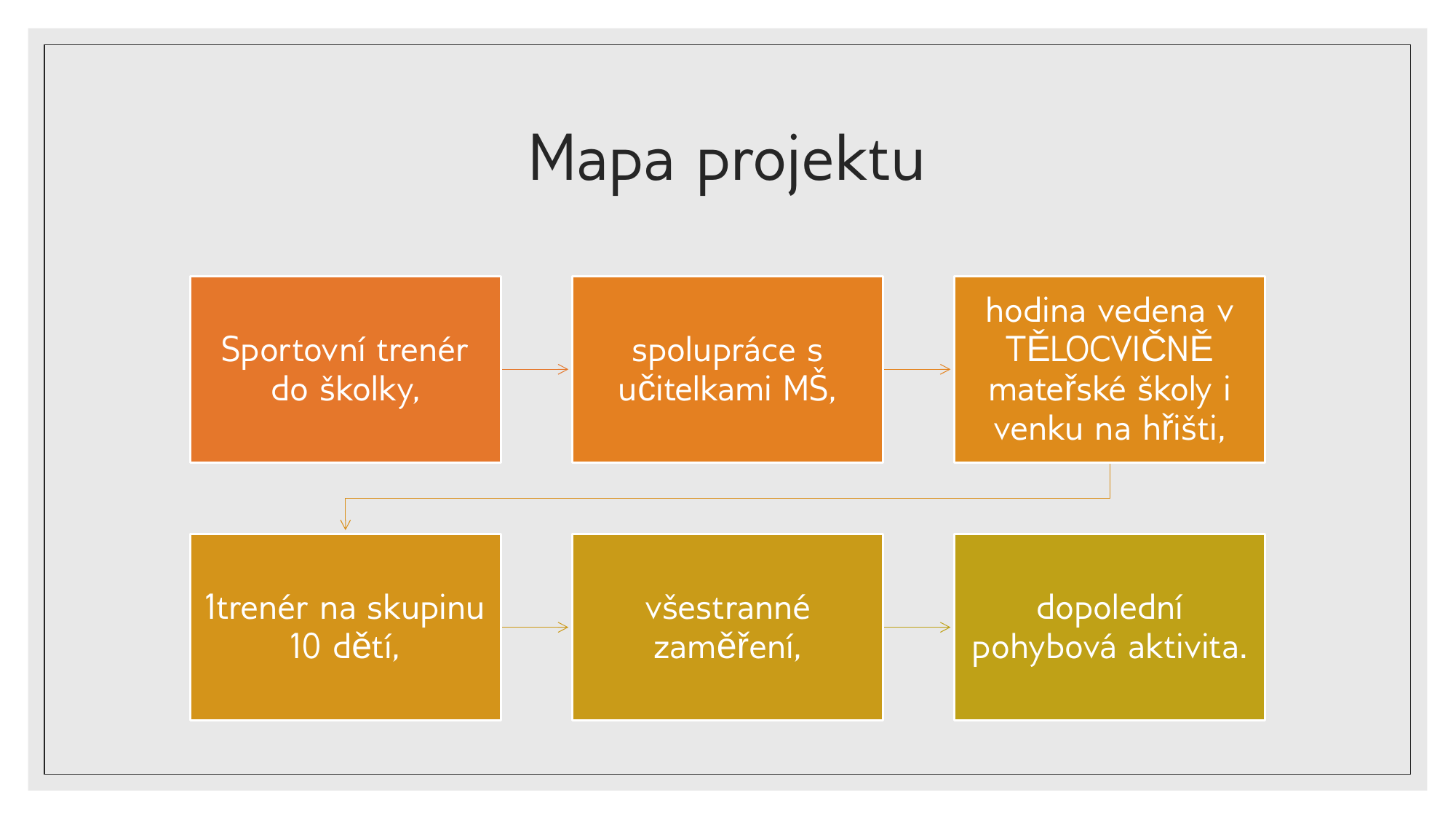

# Mapa projektu

Sportovní trenér do školky,

spolupráce s učitelkami MŠ,

hodina vedena v TĚLOCVIČNĚ mateřské školy i venku na hřišti,

1trenér na skupinu 10 dětí,

všestranné zaměření,
dopolední pohybová aktivita.